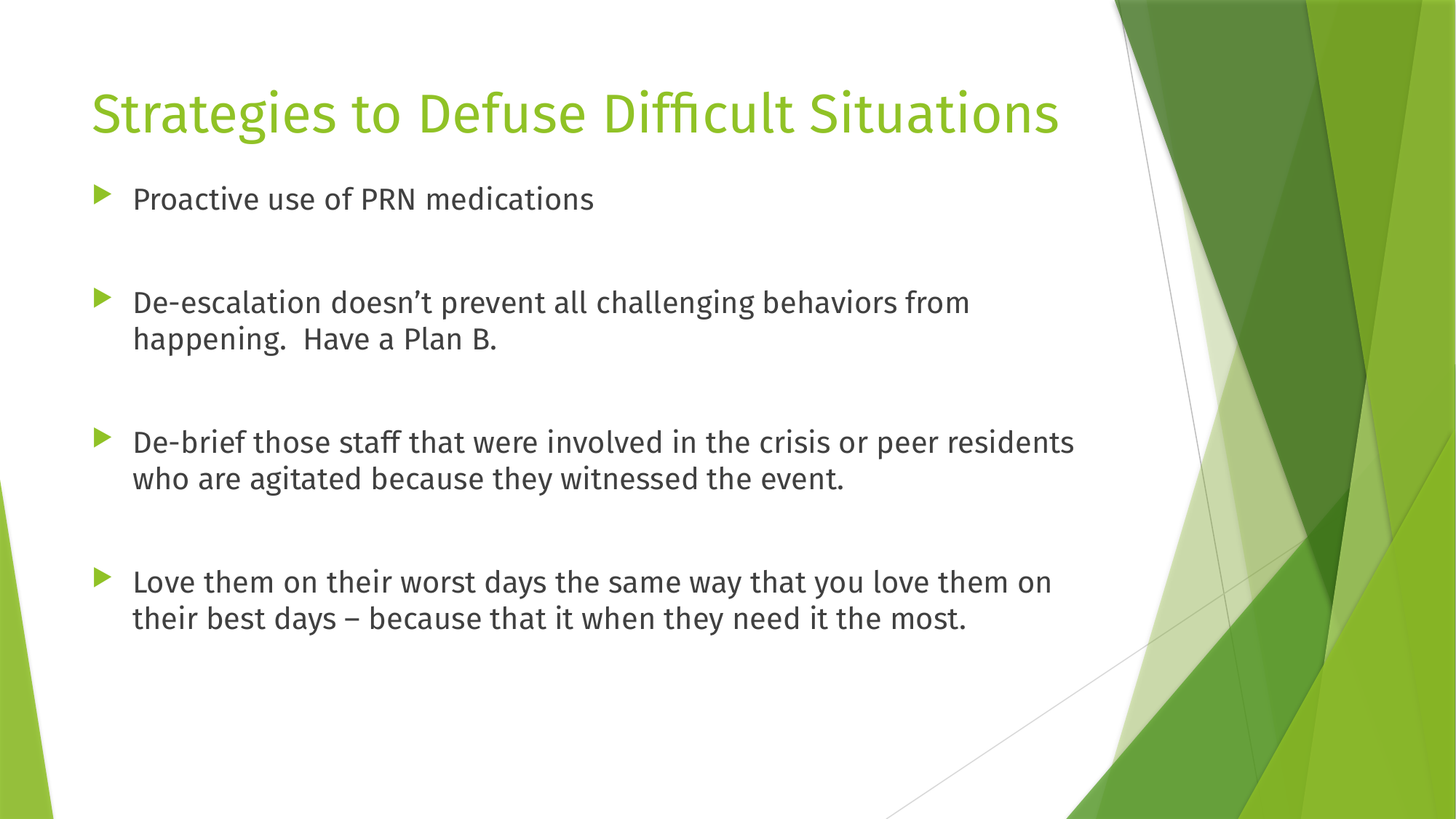

# Strategies to Defuse Difficult Situations
Proactive use of PRN medications

De-escalation doesn’t prevent all challenging behaviors from happening.  Have a Plan B.

De-brief those staff that were involved in the crisis or peer residents who are agitated because they witnessed the event.

Love them on their worst days the same way that you love them on their best days – because that it when they need it the most.